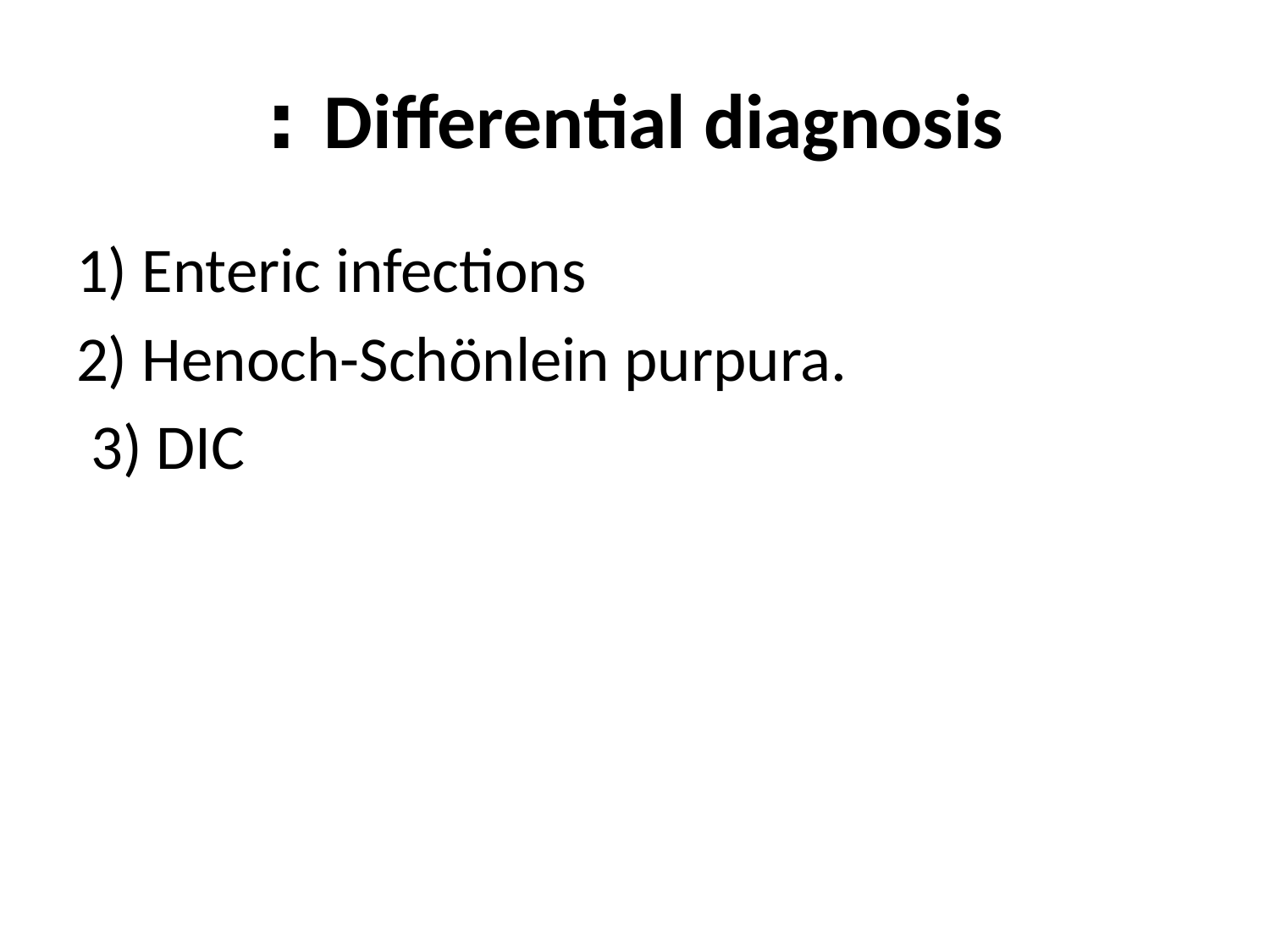

# Differential diagnosis :
1) Enteric infections
2) Henoch-Schönlein purpura.
 3) DIC